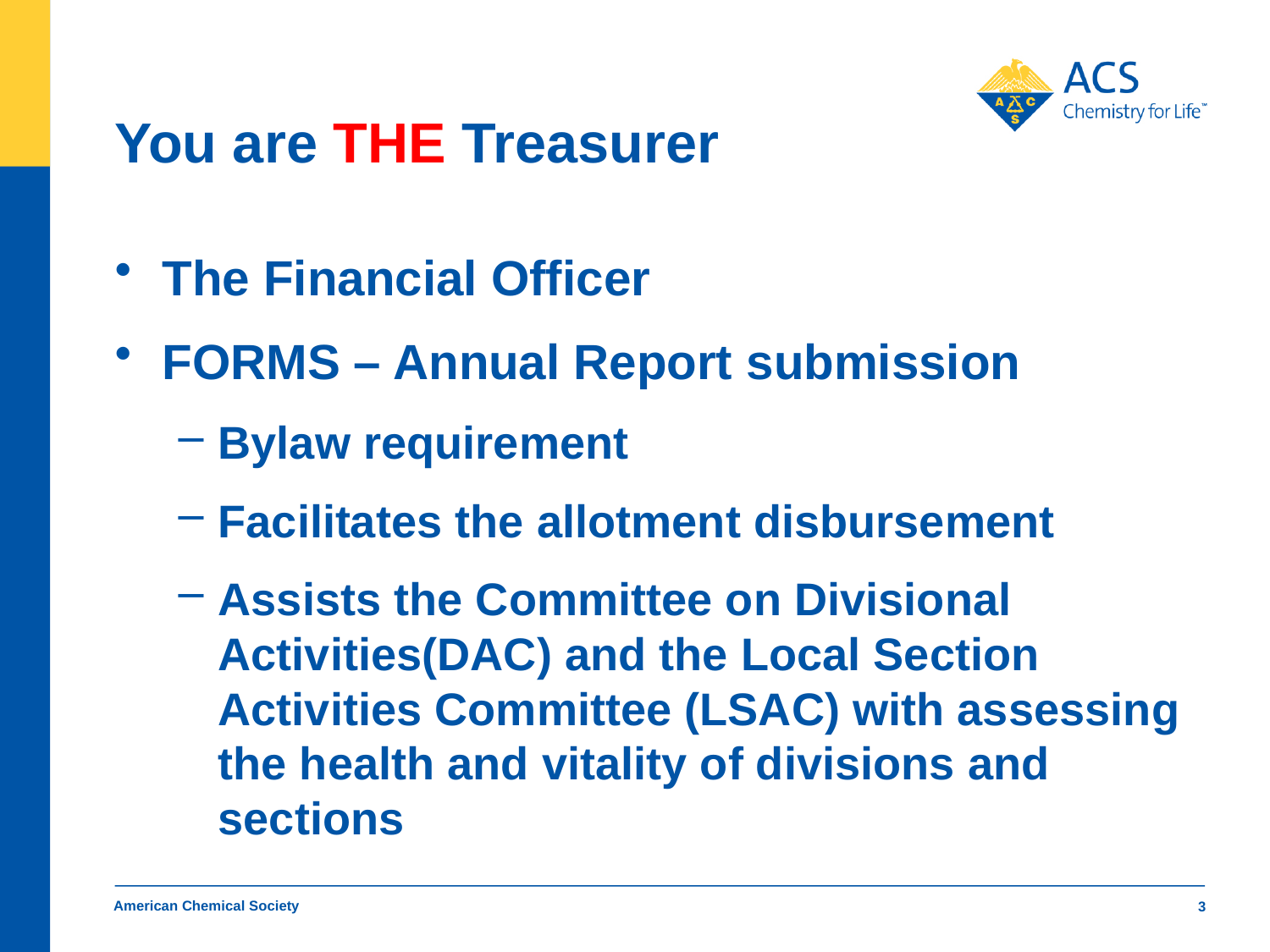

# You are THE Treasurer
The Financial Officer
FORMS – Annual Report submission
Bylaw requirement
Facilitates the allotment disbursement
Assists the Committee on Divisional  Activities(DAC) and the Local Section Activities Committee (LSAC) with assessing the health and vitality of divisions and sections

American Chemical Society
3